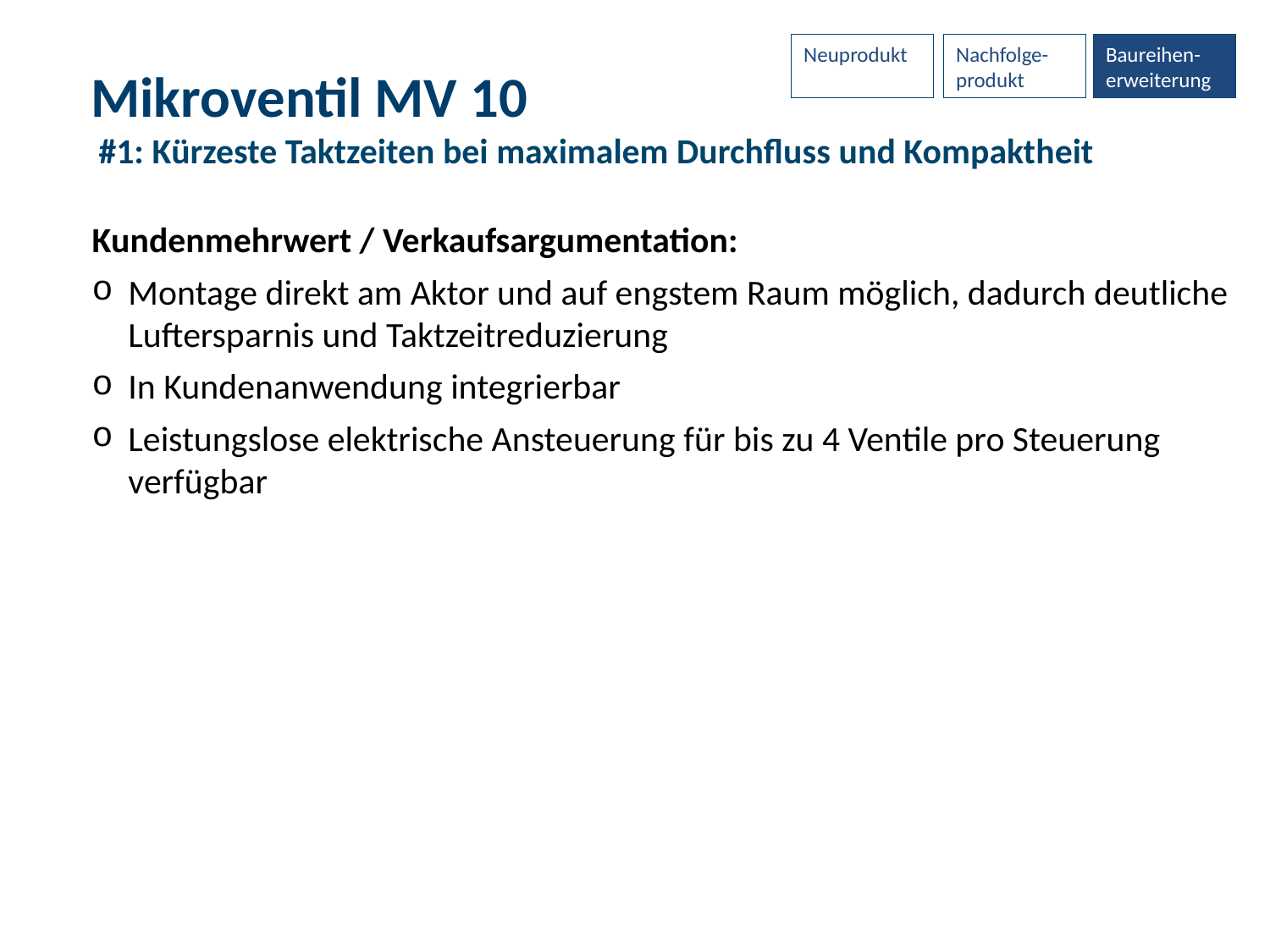

Neuprodukt

Nachfolge-produkt
Baureihen-erweiterung
# Mikroventil MV 10 #1: Kürzeste Taktzeiten bei maximalem Durchfluss und Kompaktheit
Kundenmehrwert / Verkaufsargumentation:
Montage direkt am Aktor und auf engstem Raum möglich, dadurch deutliche Luftersparnis und Taktzeitreduzierung
In Kundenanwendung integrierbar
Leistungslose elektrische Ansteuerung für bis zu 4 Ventile pro Steuerung verfügbar
Benchmark-Produkte Automatica 2014
3